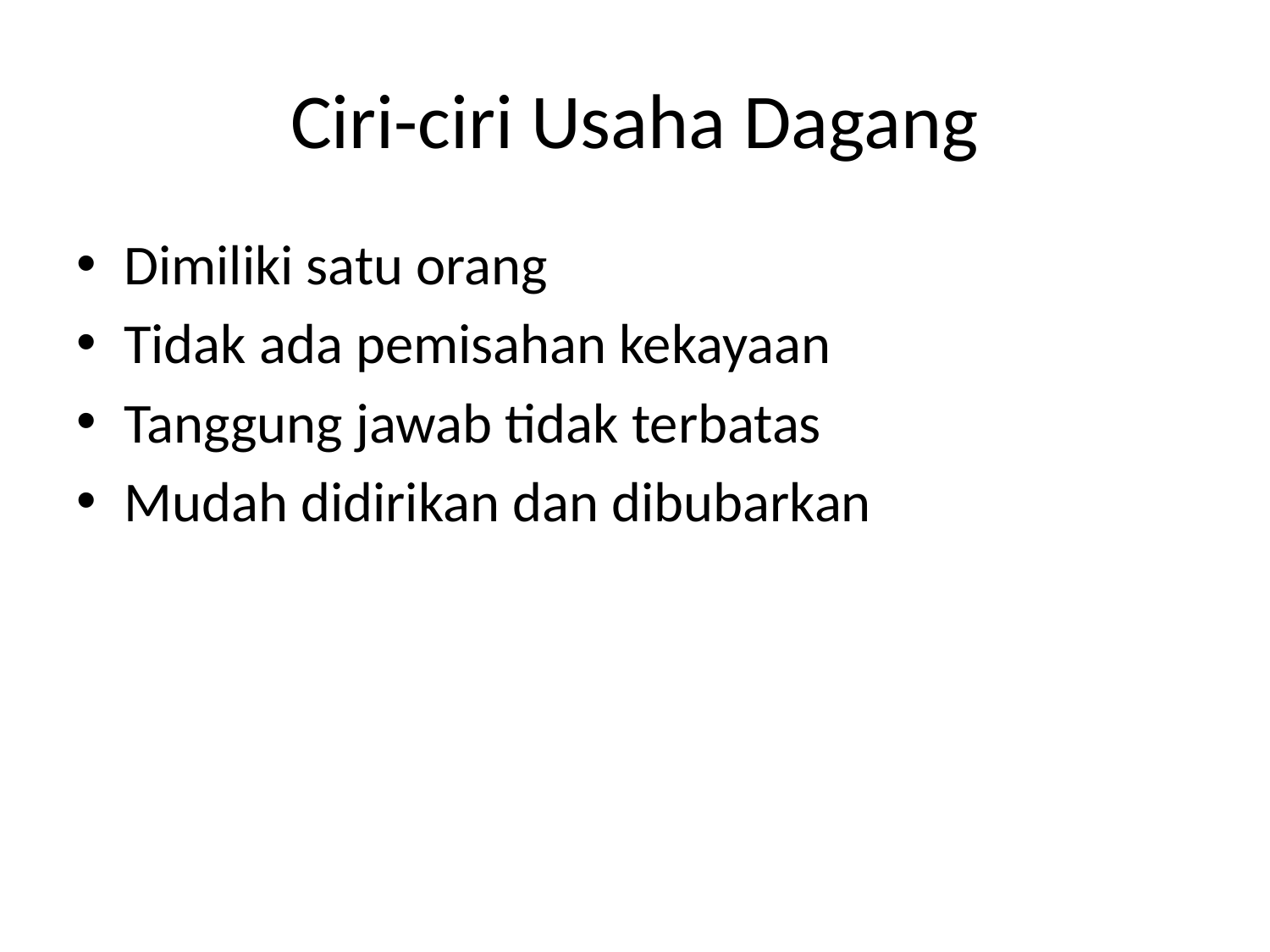

# Ciri-ciri Usaha Dagang
Dimiliki satu orang
Tidak ada pemisahan kekayaan
Tanggung jawab tidak terbatas
Mudah didirikan dan dibubarkan